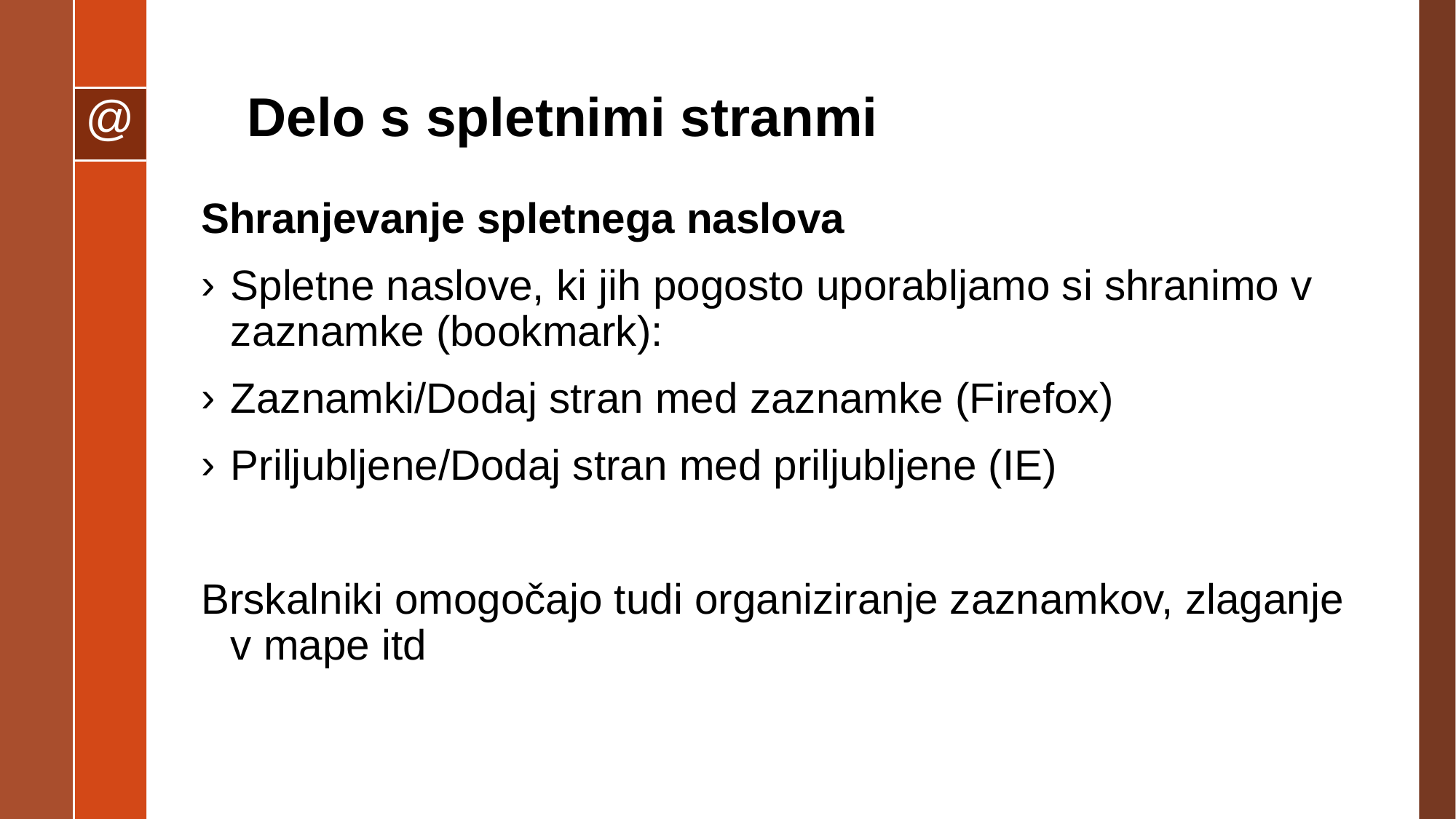

# Delo s spletnimi stranmi
Shranjevanje spletnega naslova
Spletne naslove, ki jih pogosto uporabljamo si shranimo v zaznamke (bookmark):
Zaznamki/Dodaj stran med zaznamke (Firefox)
Priljubljene/Dodaj stran med priljubljene (IE)

Brskalniki omogočajo tudi organiziranje zaznamkov, zlaganje v mape itd